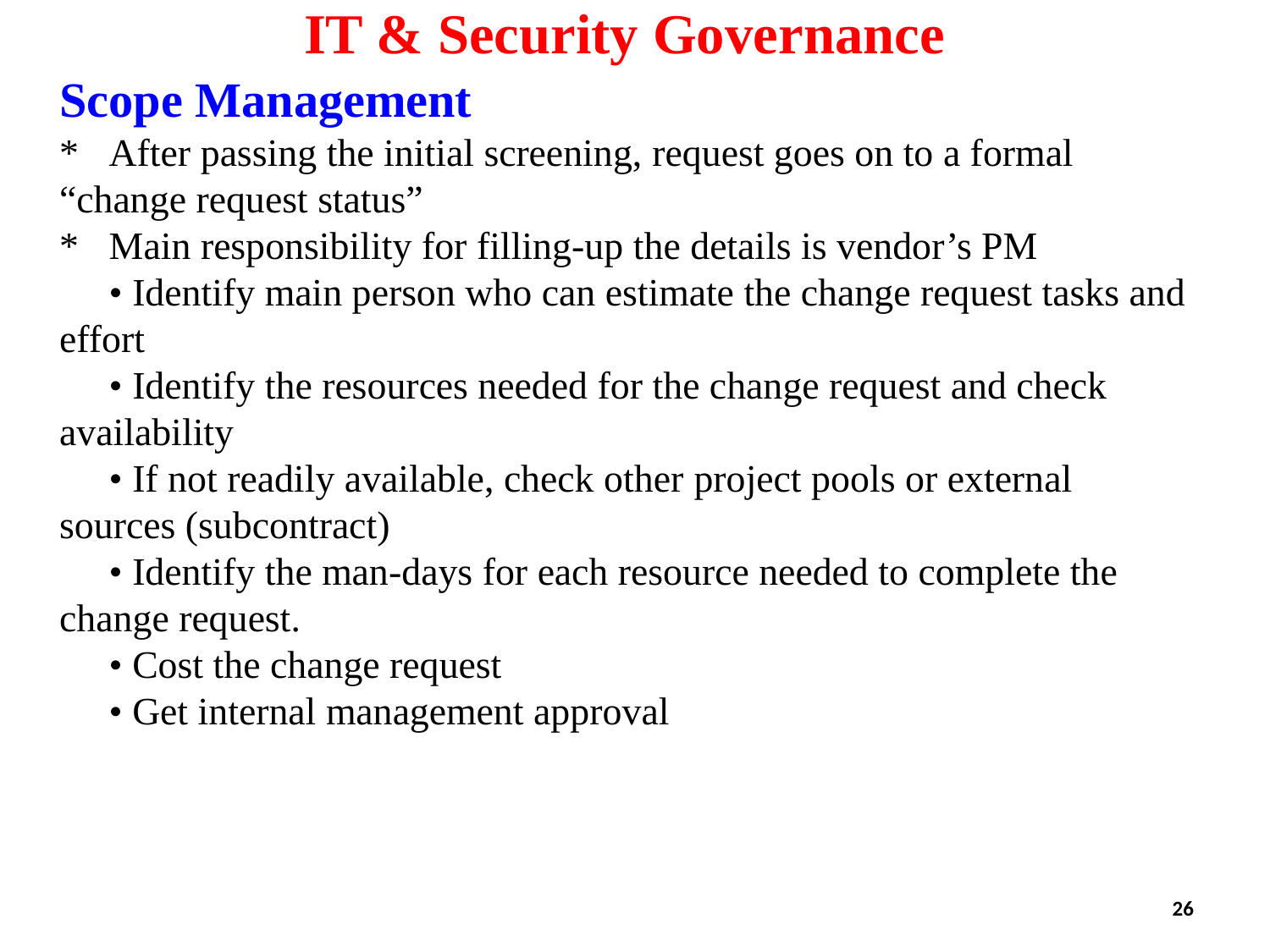

IT & Security Governance
Scope Management
*	After passing the initial screening, request goes on to a formal
“change request status”
*	Main responsibility for filling-up the details is vendor’s PM
	• Identify main person who can estimate the change request tasks and effort
	• Identify the resources needed for the change request and check availability
	• If not readily available, check other project pools or external sources (subcontract)
	• Identify the man-days for each resource needed to complete the change request.
	• Cost the change request
	• Get internal management approval
26